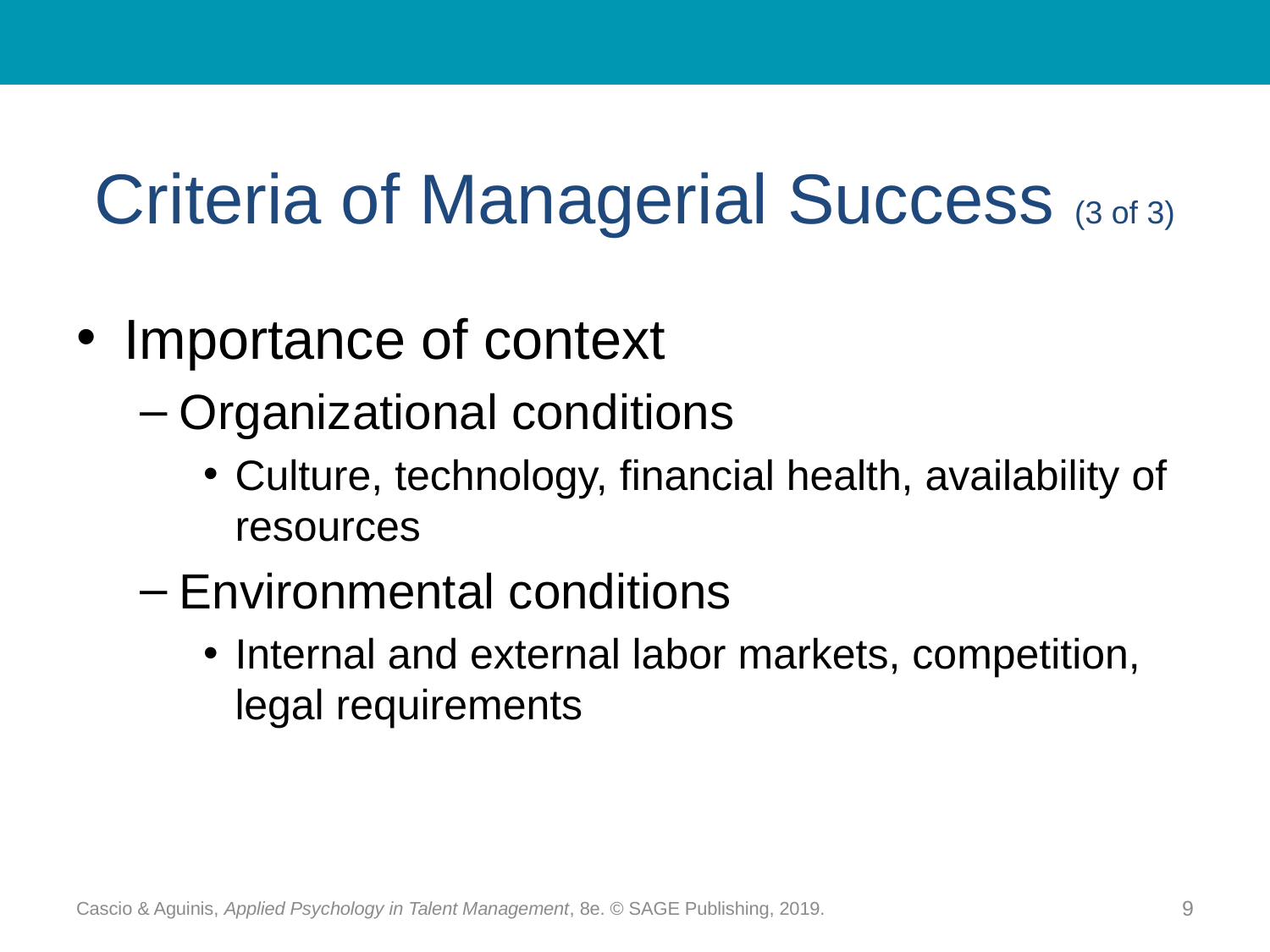

# Criteria of Managerial Success (3 of 3)
Importance of context
Organizational conditions
Culture, technology, financial health, availability of resources
Environmental conditions
Internal and external labor markets, competition, legal requirements

Cascio & Aguinis, Applied Psychology in Talent Management, 8e. © SAGE Publishing, 2019.
9